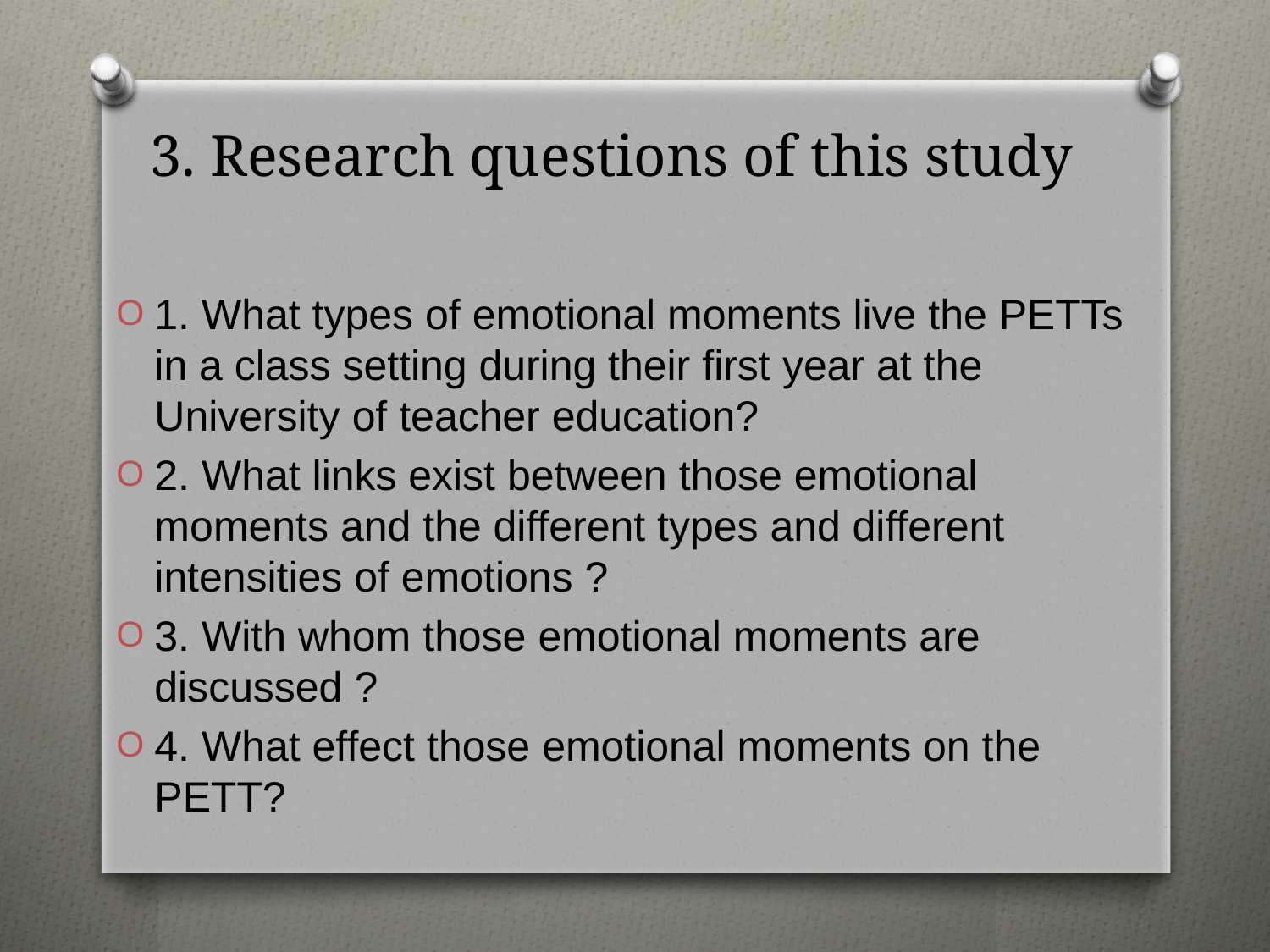

# 3. Research questions of this study
1. What types of emotional moments live the PETTs in a class setting during their first year at the University of teacher education?
2. What links exist between those emotional moments and the different types and different intensities of emotions ?
3. With whom those emotional moments are discussed ?
4. What effect those emotional moments on the PETT?